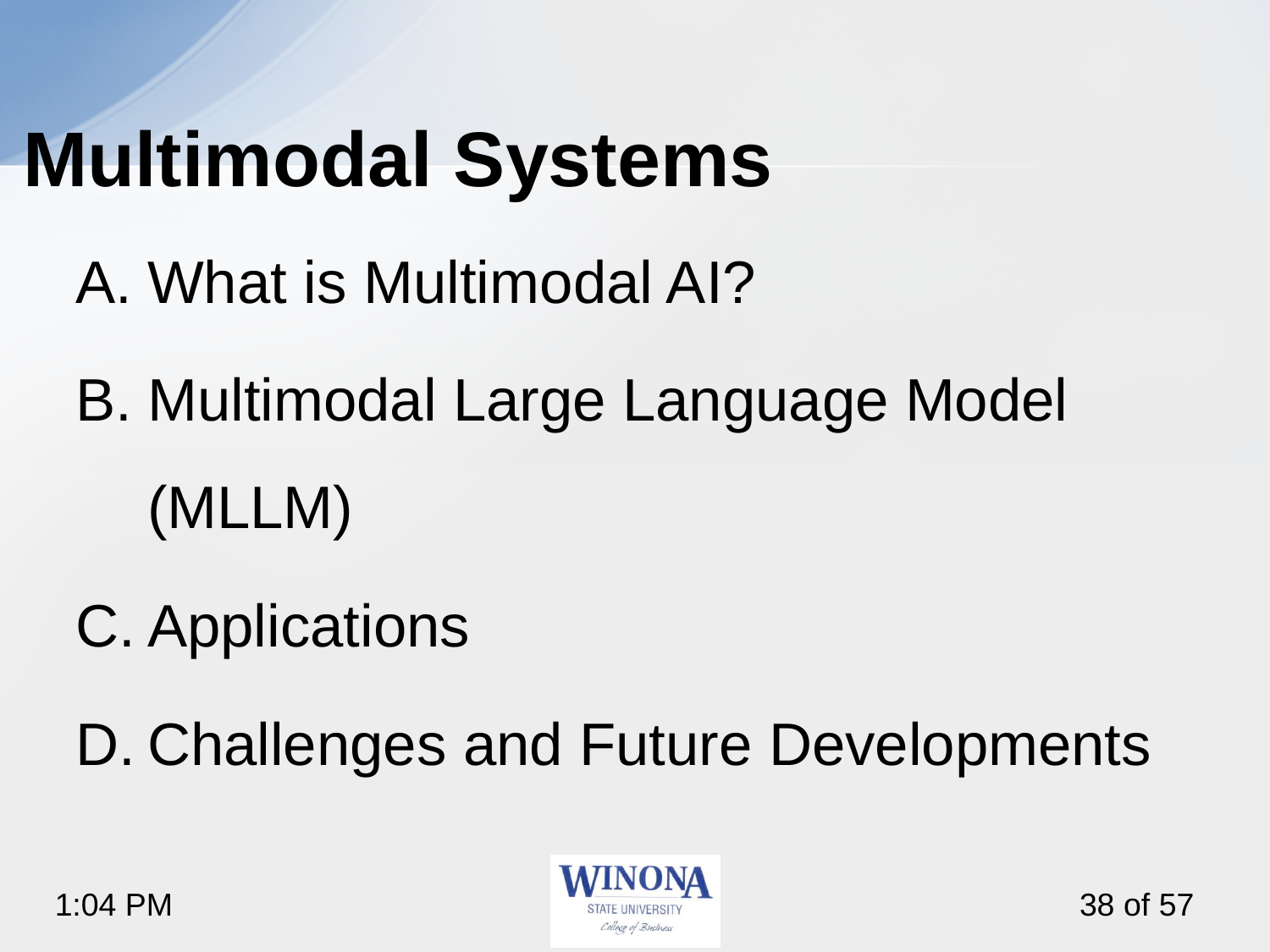

# Multimodal Systems
What is Multimodal AI?
Multimodal Large Language Model (MLLM)
Applications
Challenges and Future Developments